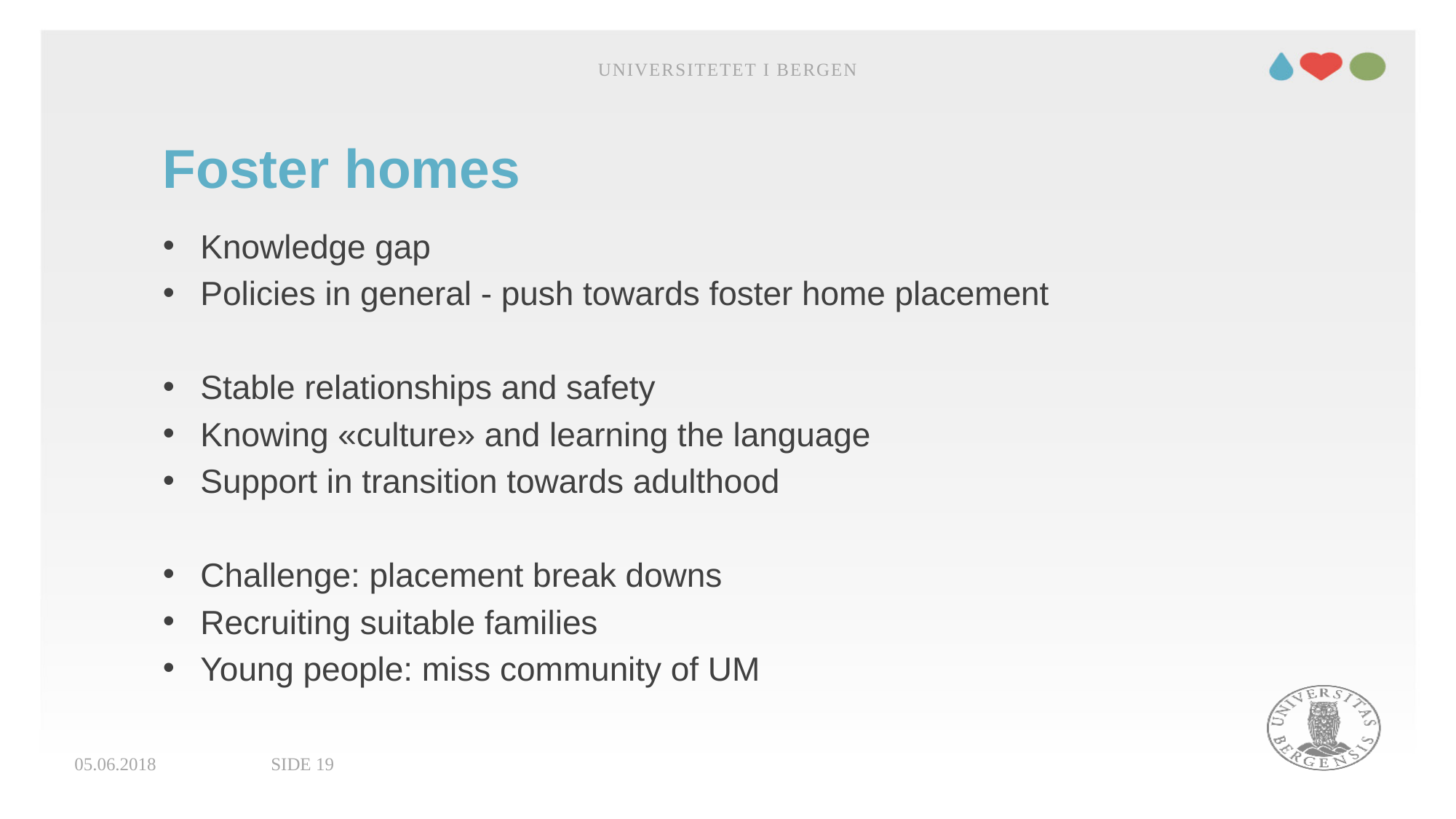

Universitetet i Bergen
# Foster homes
Knowledge gap
Policies in general - push towards foster home placement

Stable relationships and safety
Knowing «culture» and learning the language
Support in transition towards adulthood

Challenge: placement break downs
Recruiting suitable families
Young people: miss community of UM
05.06.2018
Side 19